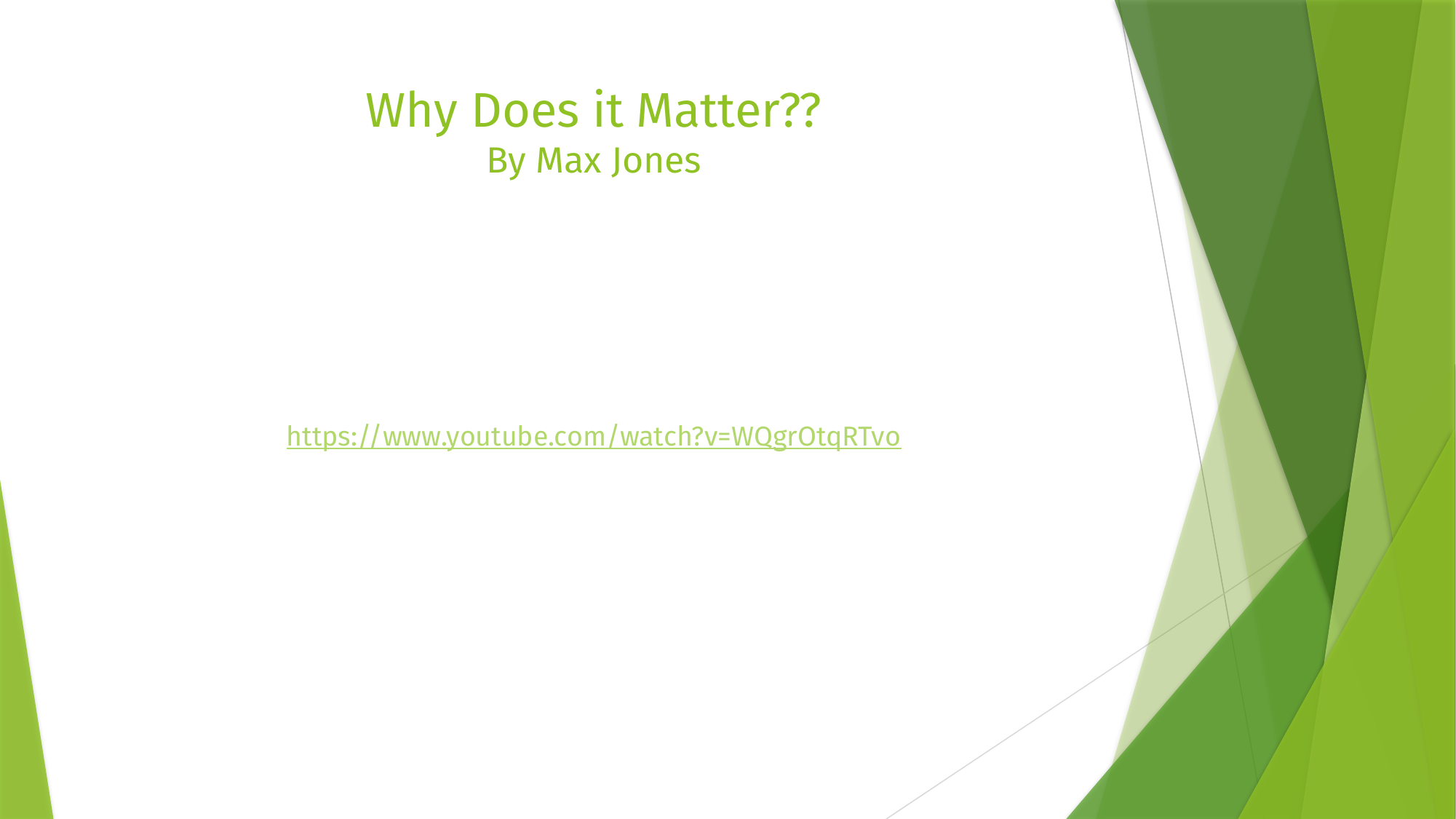

# Why Does it Matter?? By Max Jones
https://www.youtube.com/watch?v=WQgrOtqRTvo